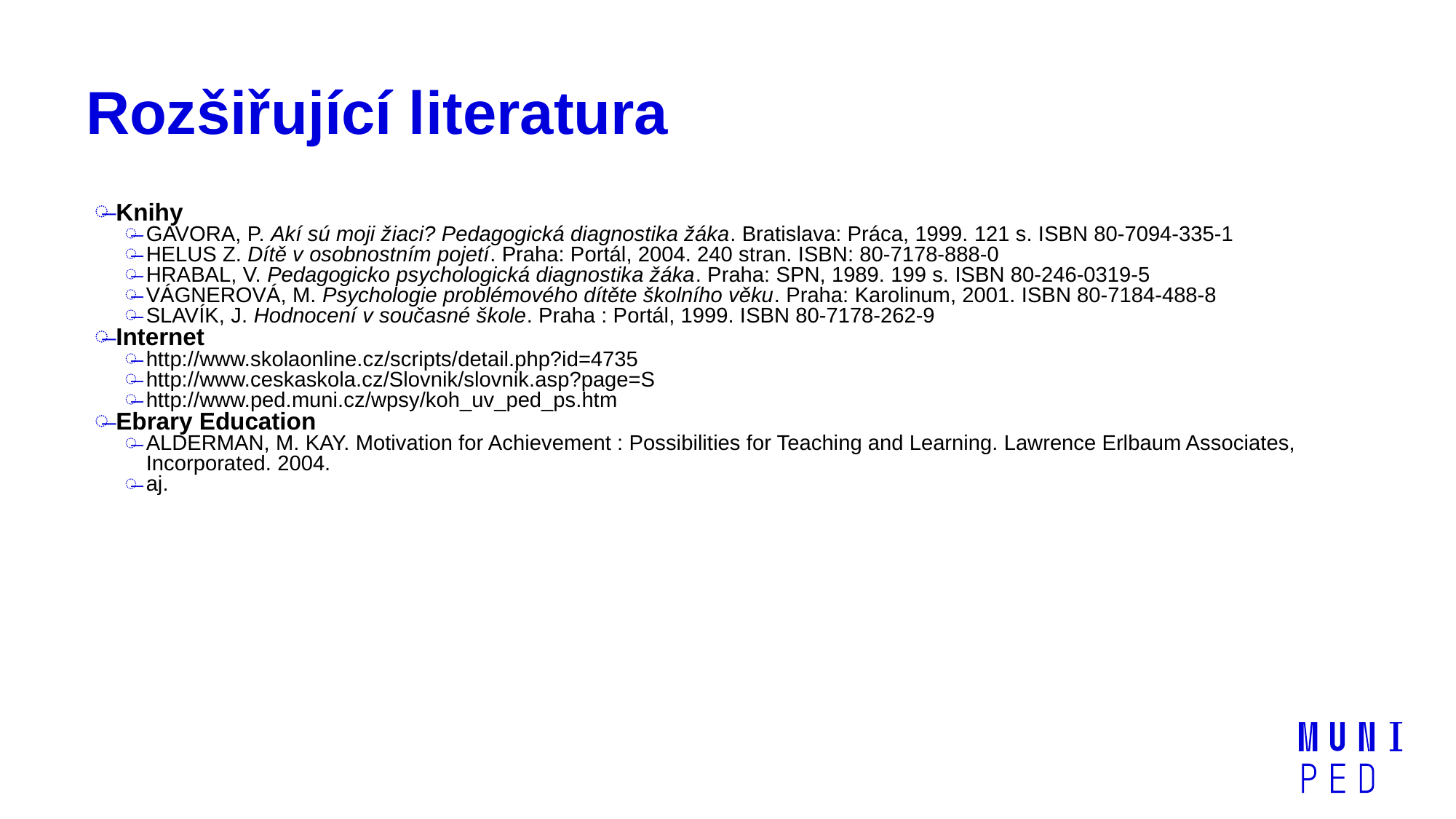

# Rozšiřující literatura
Knihy
GAVORA, P. Akí sú moji žiaci? Pedagogická diagnostika žáka. Bratislava: Práca, 1999. 121 s. ISBN 80-7094-335-1
HELUS Z. Dítě v osobnostním pojetí. Praha: Portál, 2004. 240 stran. ISBN: 80-7178-888-0
HRABAL, V. Pedagogicko psychologická diagnostika žáka. Praha: SPN, 1989. 199 s. ISBN 80-246-0319-5
VÁGNEROVÁ, M. Psychologie problémového dítěte školního věku. Praha: Karolinum, 2001. ISBN 80-7184-488-8
SLAVÍK, J. Hodnocení v současné škole. Praha : Portál, 1999. ISBN 80-7178-262-9
Internet
http://www.skolaonline.cz/scripts/detail.php?id=4735
http://www.ceskaskola.cz/Slovnik/slovnik.asp?page=S
http://www.ped.muni.cz/wpsy/koh_uv_ped_ps.htm
Ebrary Education
ALDERMAN, M. KAY. Motivation for Achievement : Possibilities for Teaching and Learning. Lawrence Erlbaum Associates, Incorporated. 2004.
aj.